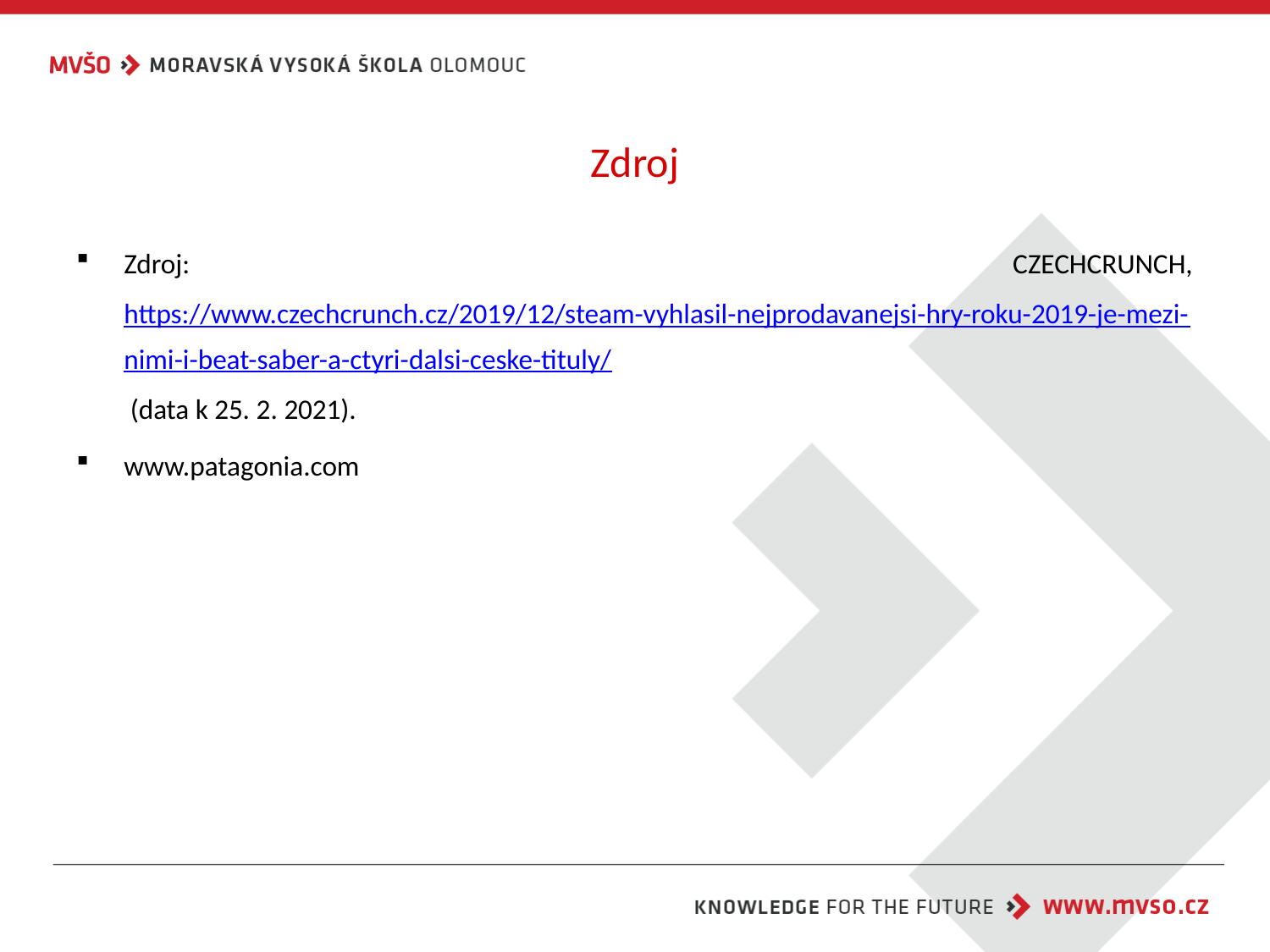

# Zdroj
Zdroj: CZECHCRUNCH, https://www.czechcrunch.cz/2019/12/steam-vyhlasil-nejprodavanejsi-hry-roku-2019-je-mezi-nimi-i-beat-saber-a-ctyri-dalsi-ceske-tituly/ (data k 25. 2. 2021).
www.patagonia.com